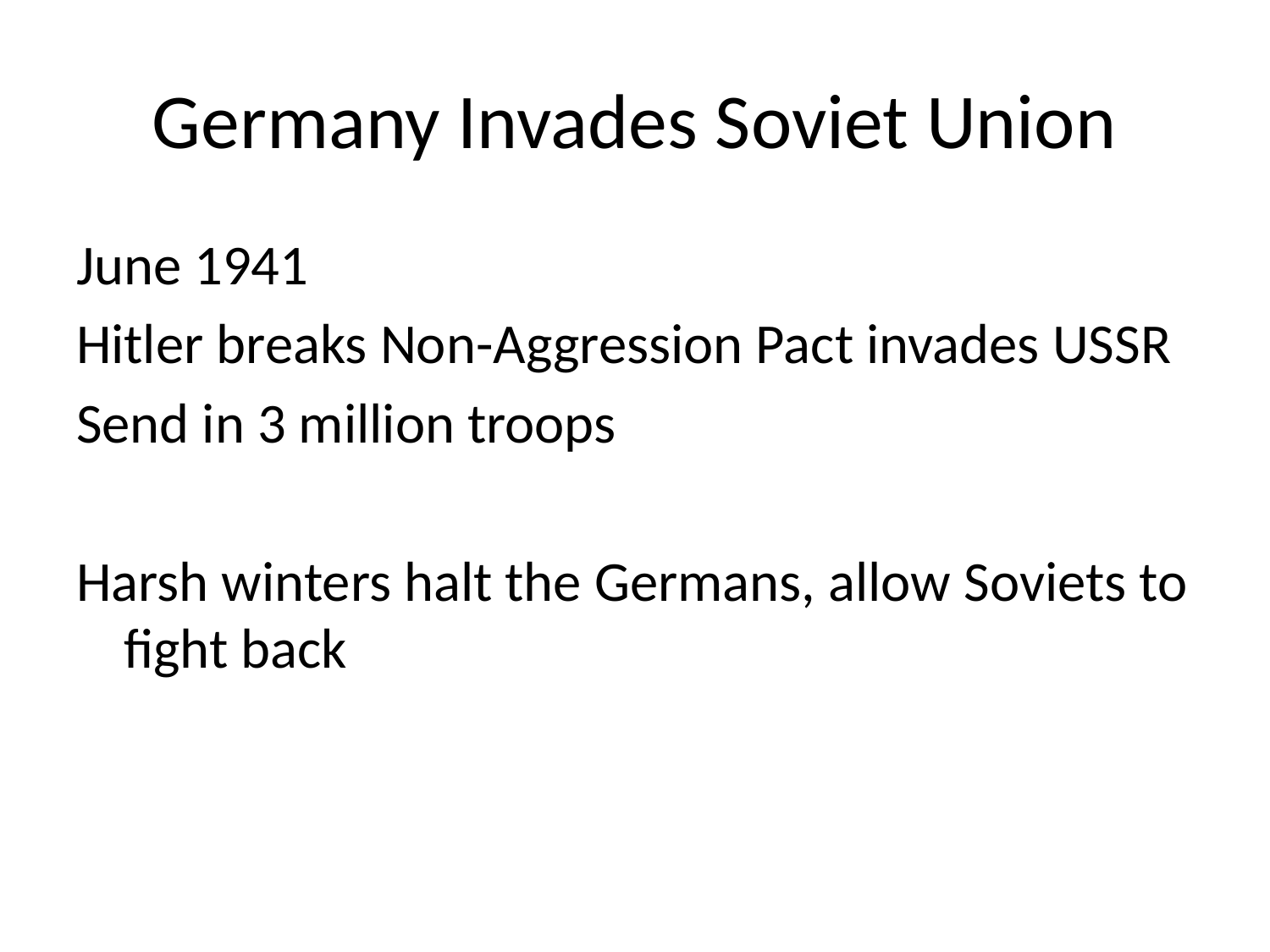

# Germany Invades Soviet Union
June 1941
Hitler breaks Non-Aggression Pact invades USSR
Send in 3 million troops

Harsh winters halt the Germans, allow Soviets to fight back